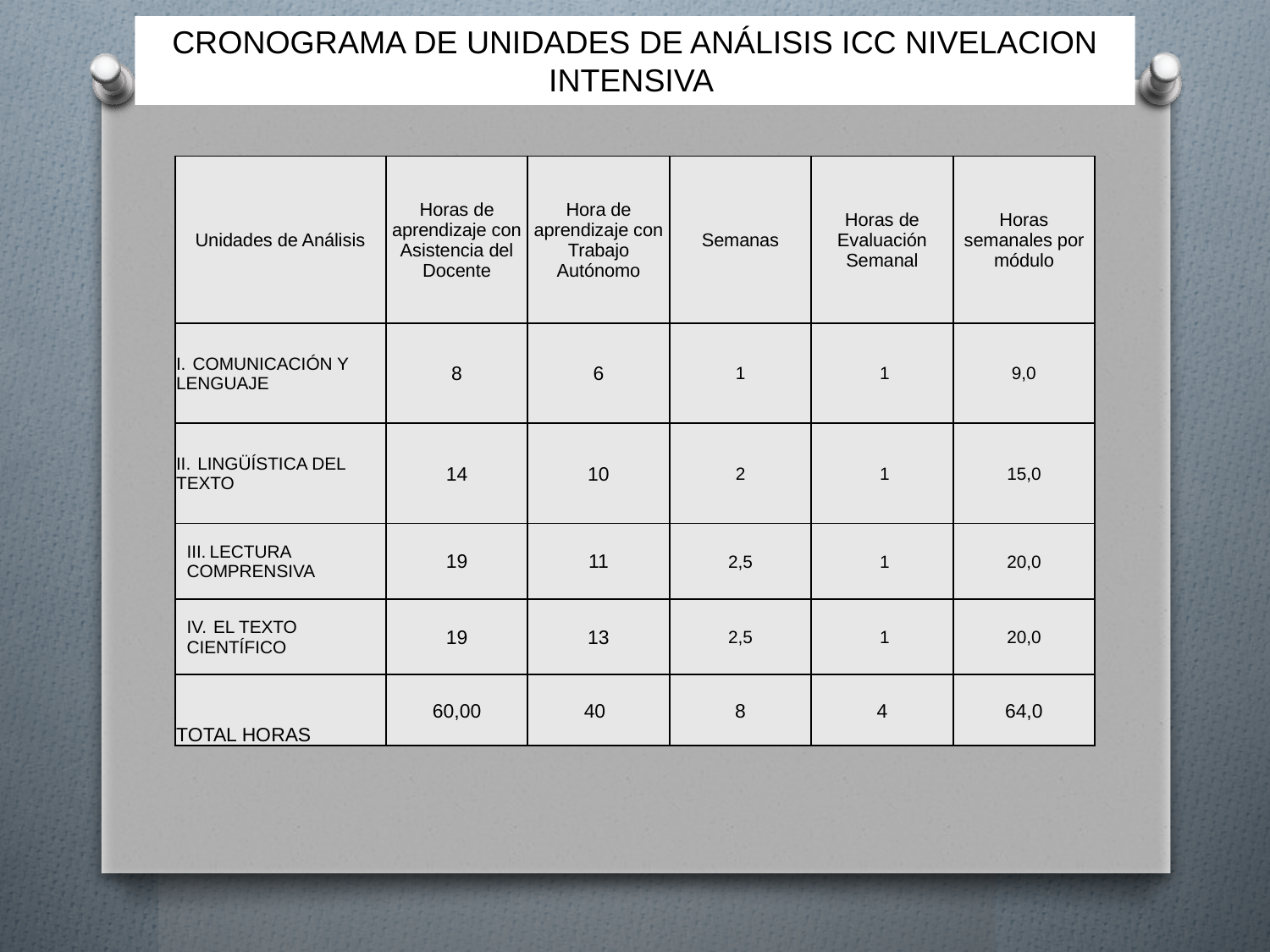

CRONOGRAMA DE UNIDADES DE ANÁLISIS ICC NIVELACION INTENSIVA
| Unidades de Análisis | Horas de aprendizaje con Asistencia del Docente | Hora de aprendizaje con Trabajo Autónomo | Semanas | Horas de Evaluación Semanal | Horas semanales por módulo |
| --- | --- | --- | --- | --- | --- |
| I.  COMUNICACIÓN Y LENGUAJE | 8 | 6 | 1 | 1 | 9,0 |
| II.  LINGÜÍSTICA DEL TEXTO | 14 | 10 | 2 | 1 | 15,0 |
| III. LECTURA COMPRENSIVA | 19 | 11 | 2,5 | 1 | 20,0 |
| IV.  EL TEXTO CIENTÍFICO | 19 | 13 | 2,5 | 1 | 20,0 |
| TOTAL HORAS | 60,00 | 40 | 8 | 4 | 64,0 |